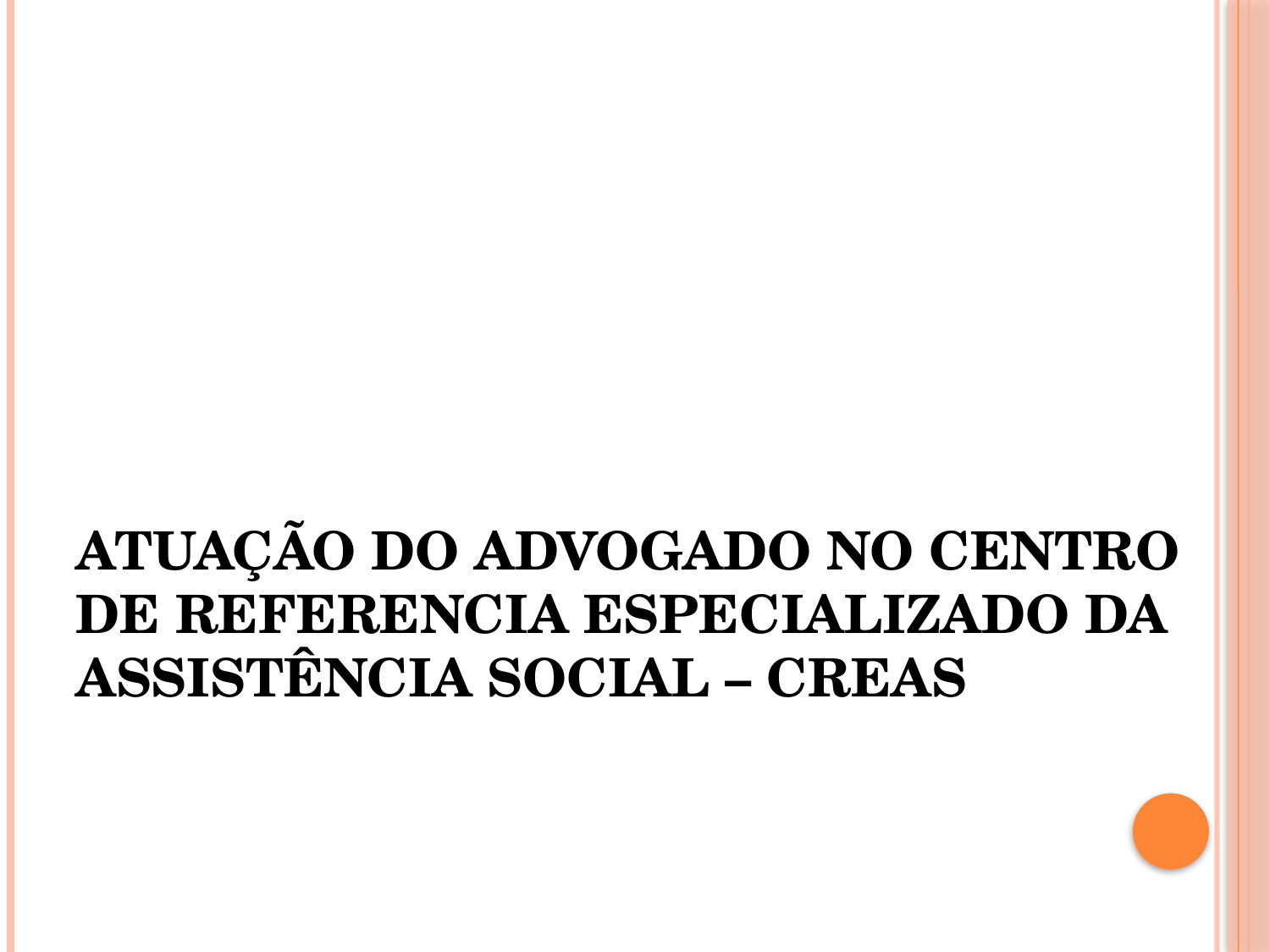

# ATUAÇÃO DO ADVOGADO NO CENTRO DE REFERENCIA ESPECIALIZADO DA ASSISTÊNCIA SOCIAL – CREAS